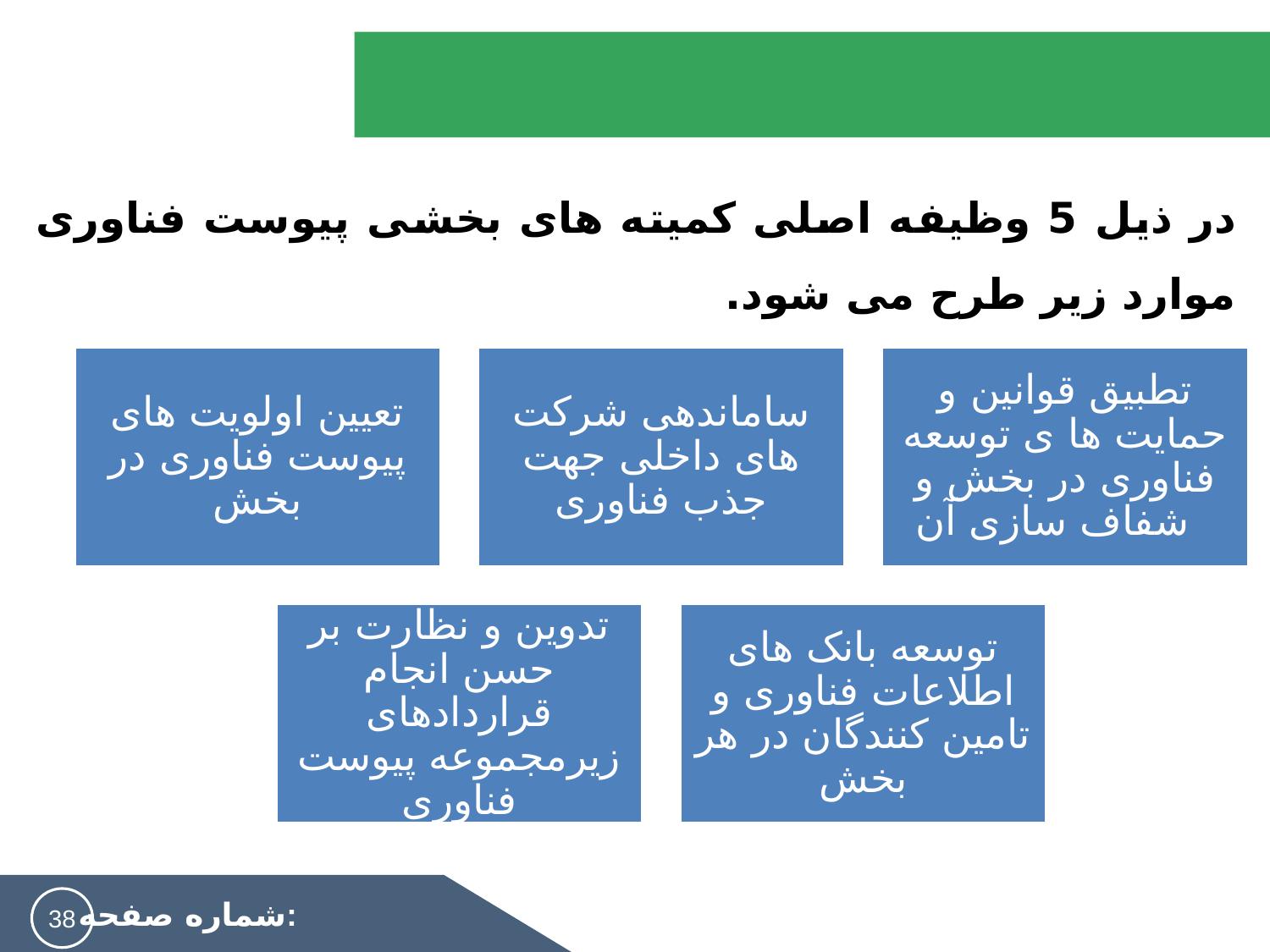

#
در ذیل 5 وظیفه اصلی کمیته های بخشی پیوست فناوری موارد زیر طرح می شود.

تعیین اولویت های پیوست فناوری در بخش
ساماندهی شرکت های داخلی جهت جذب فناوری
تطبیق قوانین و حمایت ها ی توسعه فناوری در بخش و شفاف سازی آن
تدوین و نظارت بر حسن انجام قراردادهای زیرمجموعه پیوست فناوری
توسعه بانک های اطلاعات فناوری و تامین کنندگان در هر بخش